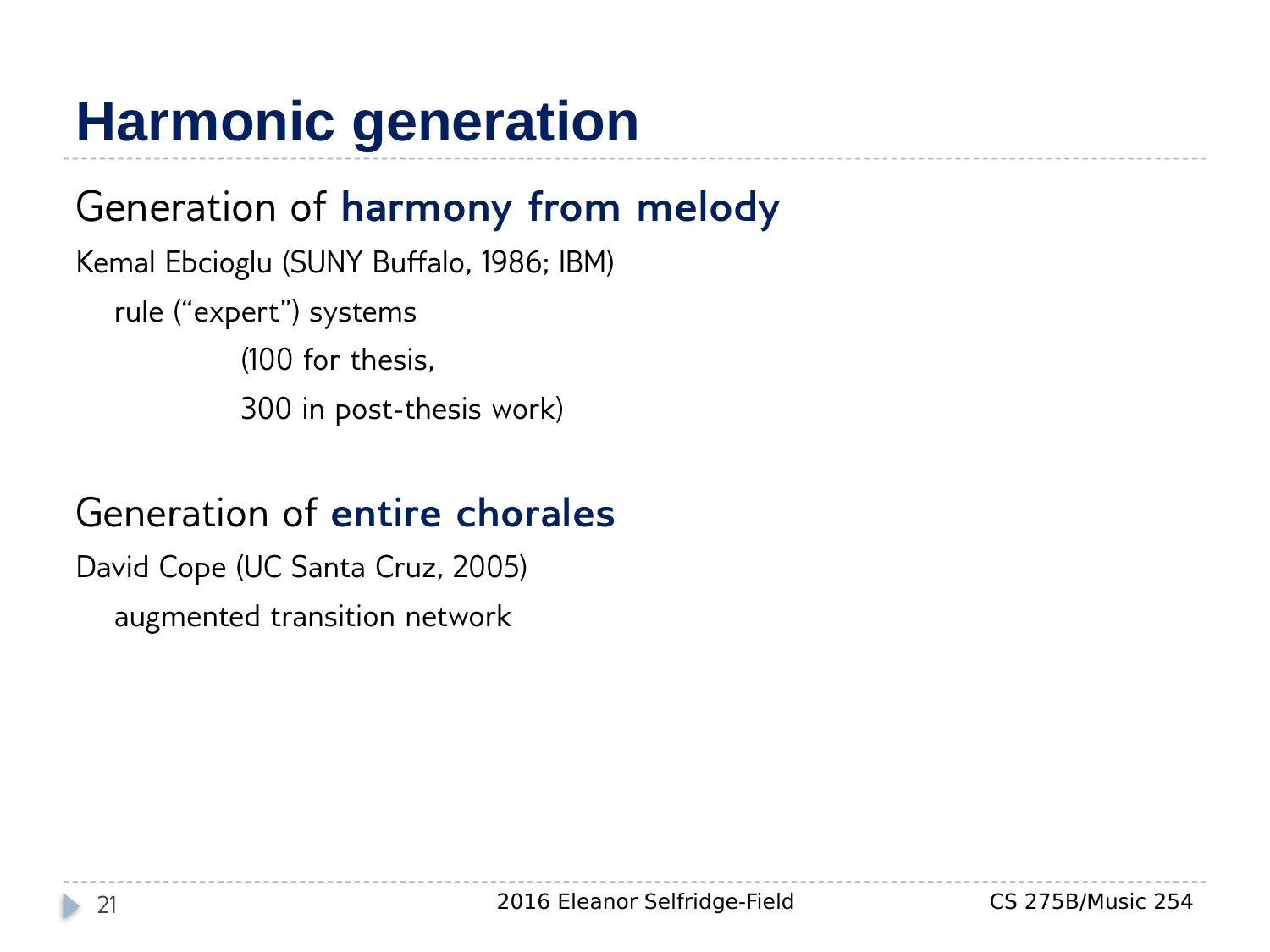

# Harmonic generation
Generation of harmony from melody
Kemal Ebcioglu (SUNY Buffalo, 1986; IBM)
	rule (“expert”) systems
		(100 for thesis,
		300 in post-thesis work)

Generation of entire chorales
David Cope (UC Santa Cruz, 2005)
	augmented transition network
21
2016 Eleanor Selfridge-Field
CS 275B/Music 254